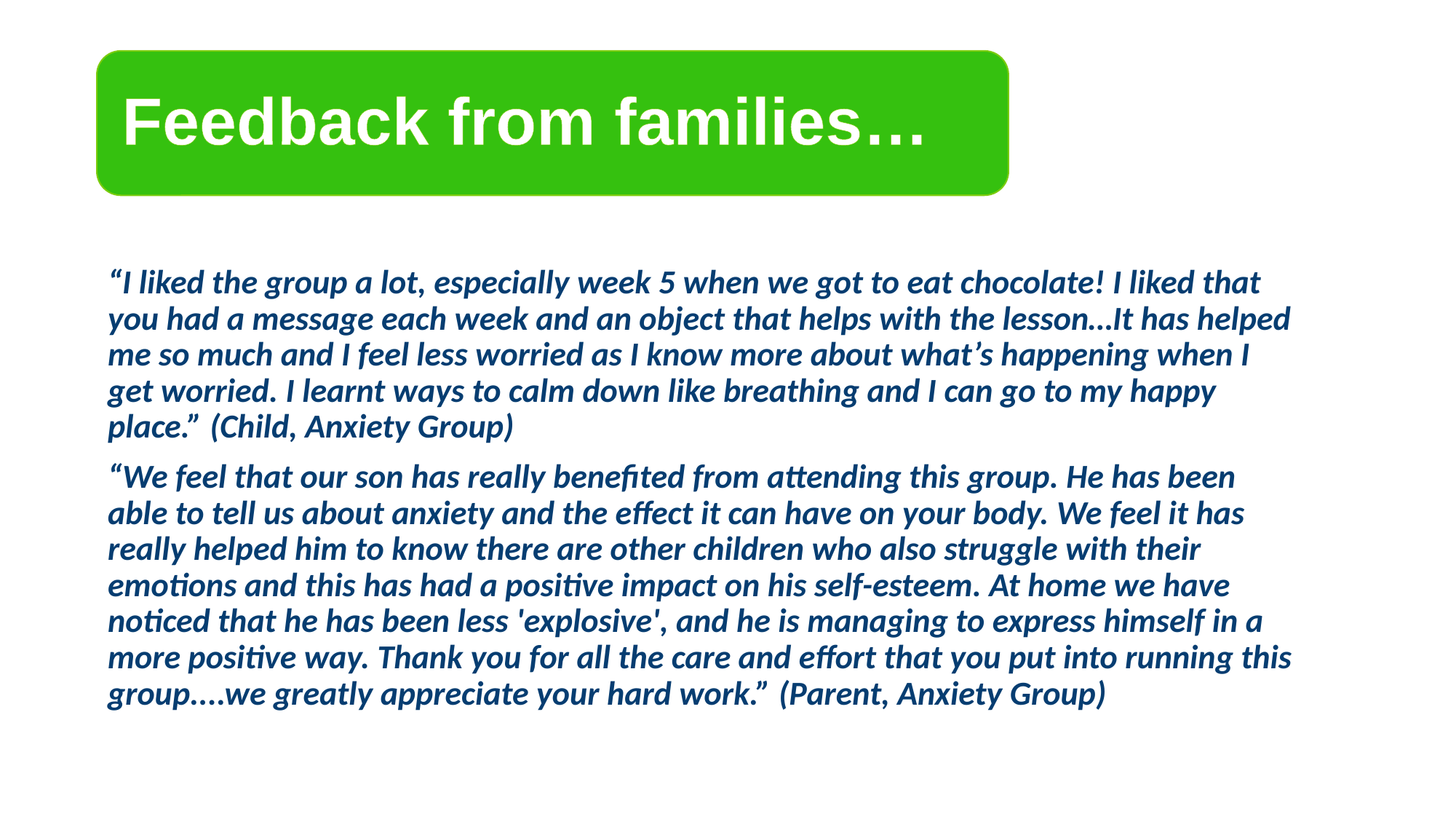

Feedback from families…

“I liked the group a lot, especially week 5 when we got to eat chocolate! I liked that you had a message each week and an object that helps with the lesson…It has helped me so much and I feel less worried as I know more about what’s happening when I get worried. I learnt ways to calm down like breathing and I can go to my happy place.” (Child, Anxiety Group)
“We feel that our son has really benefited from attending this group. He has been able to tell us about anxiety and the effect it can have on your body. We feel it has really helped him to know there are other children who also struggle with their emotions and this has had a positive impact on his self-esteem. At home we have noticed that he has been less 'explosive', and he is managing to express himself in a more positive way. Thank you for all the care and effort that you put into running this group....we greatly appreciate your hard work.” (Parent, Anxiety Group)